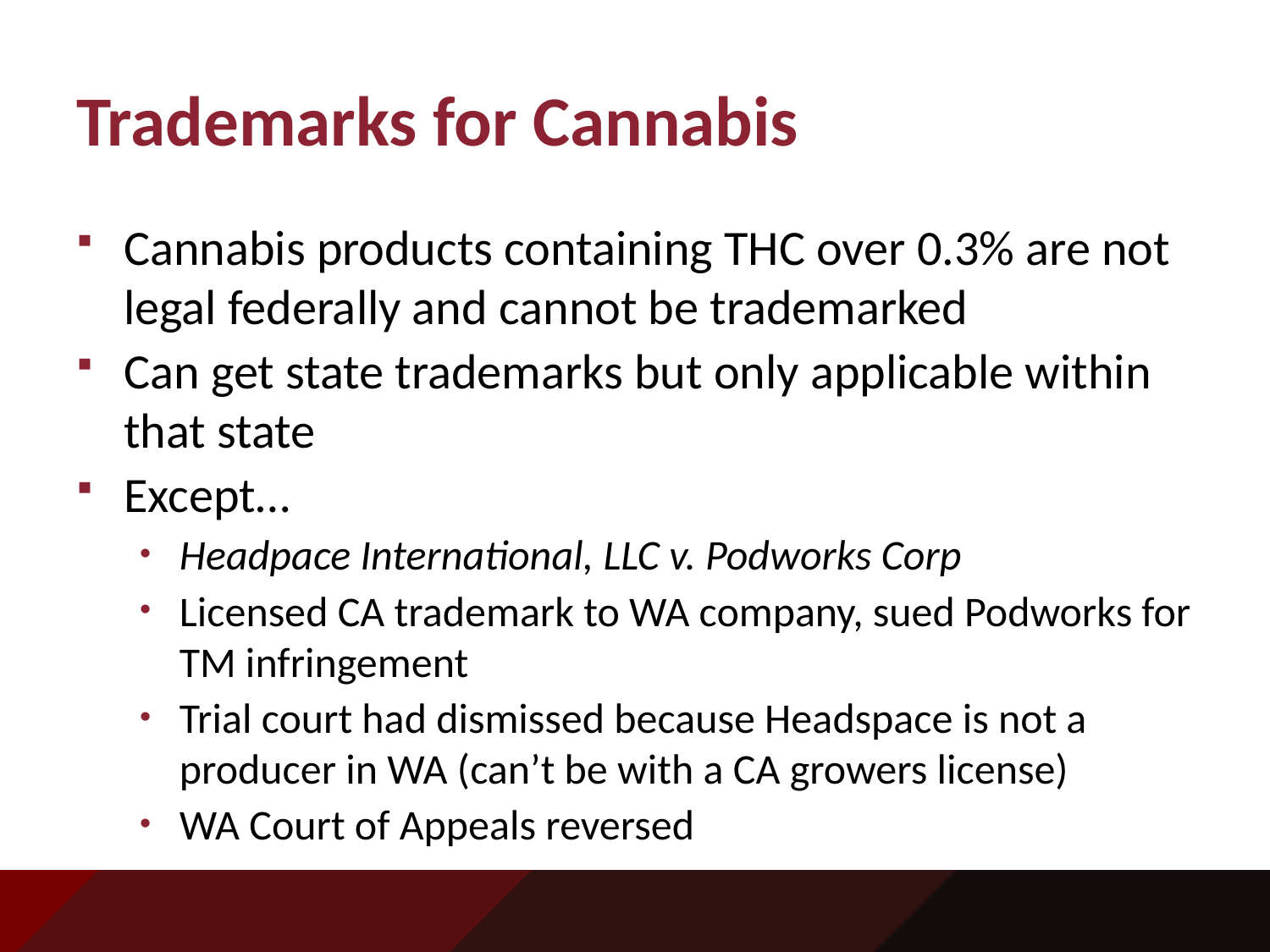

# Trademarks for Cannabis
Cannabis products containing THC over 0.3% are not legal federally and cannot be trademarked
Can get state trademarks but only applicable within that state
Except…
Headpace International, LLC v. Podworks Corp
Licensed CA trademark to WA company, sued Podworks for TM infringement
Trial court had dismissed because Headspace is not a producer in WA (can’t be with a CA growers license)
WA Court of Appeals reversed